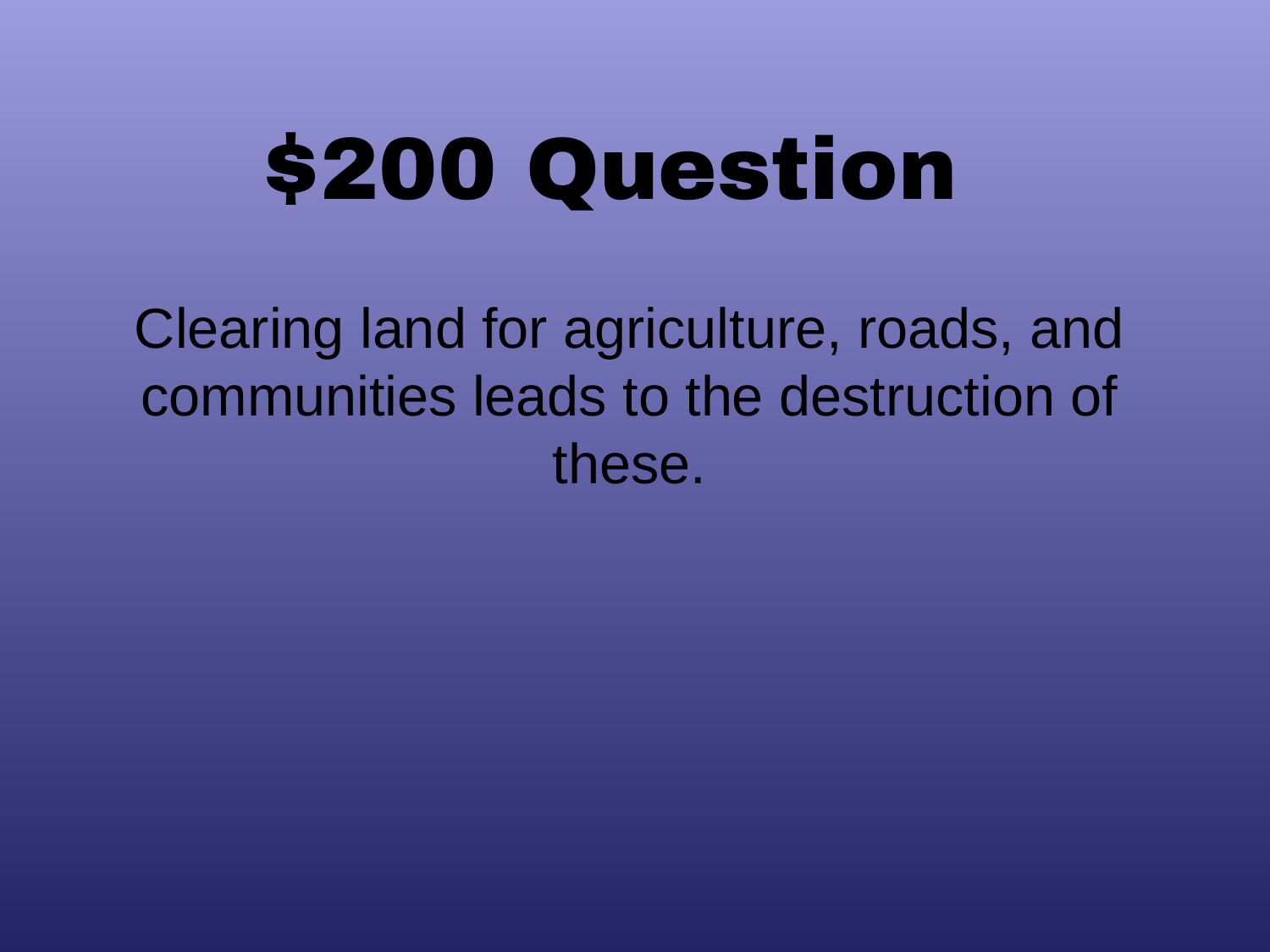

# $200 Question
Clearing land for agriculture, roads, and communities leads to the destruction of these.